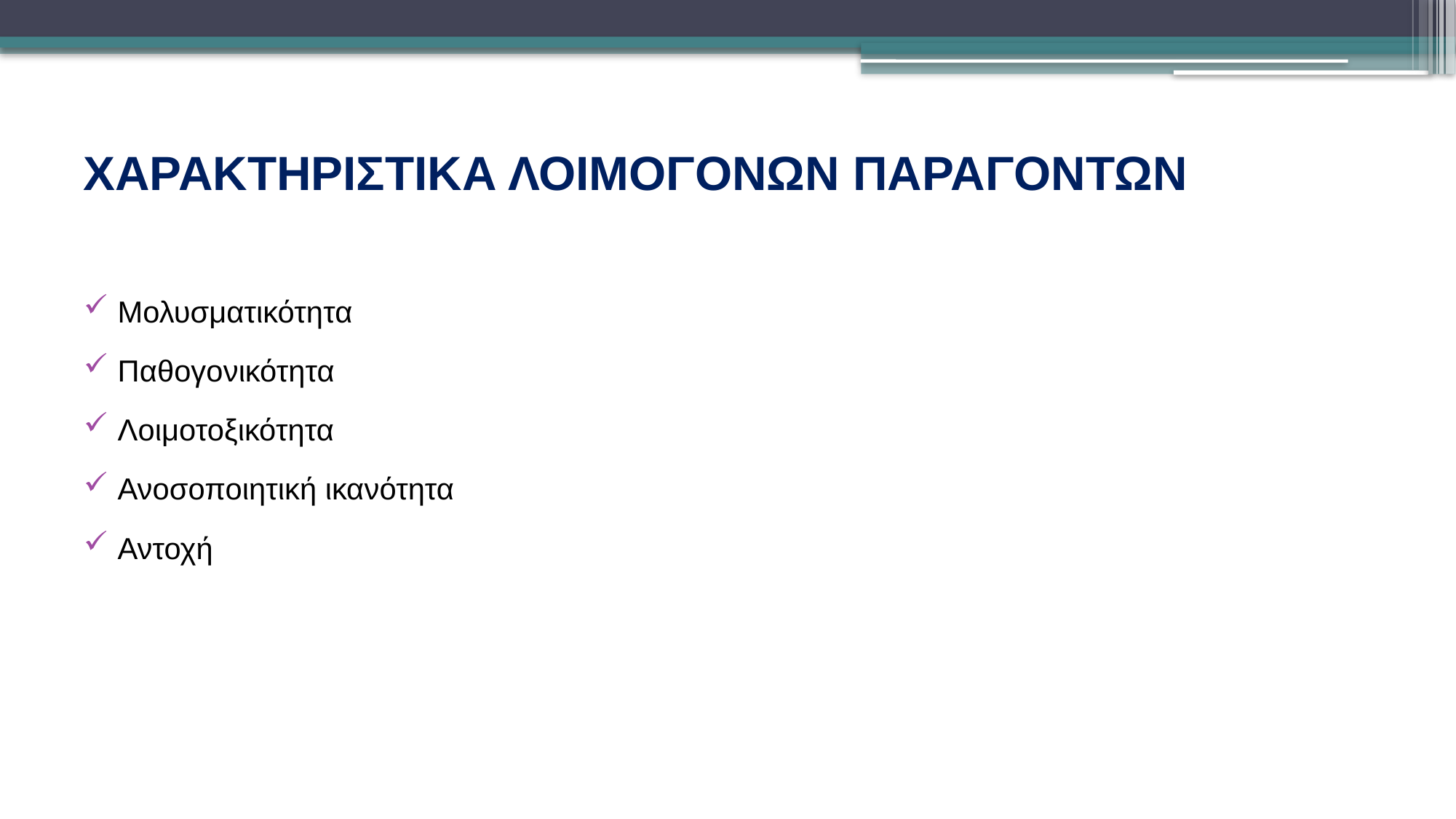

# ΧΑΡΑΚΤΗΡΙΣΤΙΚΑ ΛΟΙΜΟΓΟΝΩΝ ΠΑΡΑΓΟΝΤΩΝ
Μολυσματικότητα
Παθογονικότητα
Λοιμοτοξικότητα
Ανοσοποιητική ικανότητα
Αντοχή